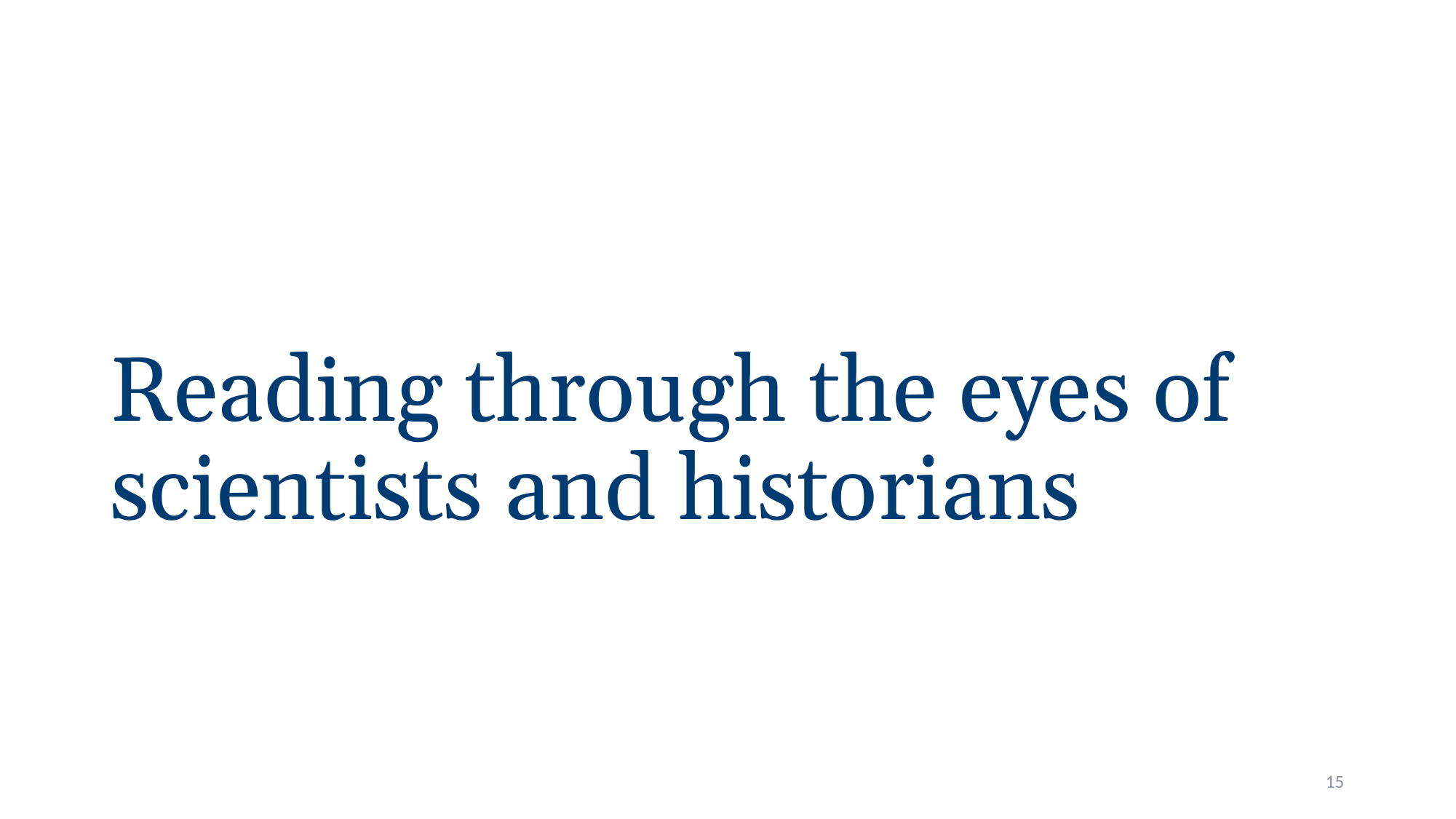

# Reading through the eyes of scientists and historians

15